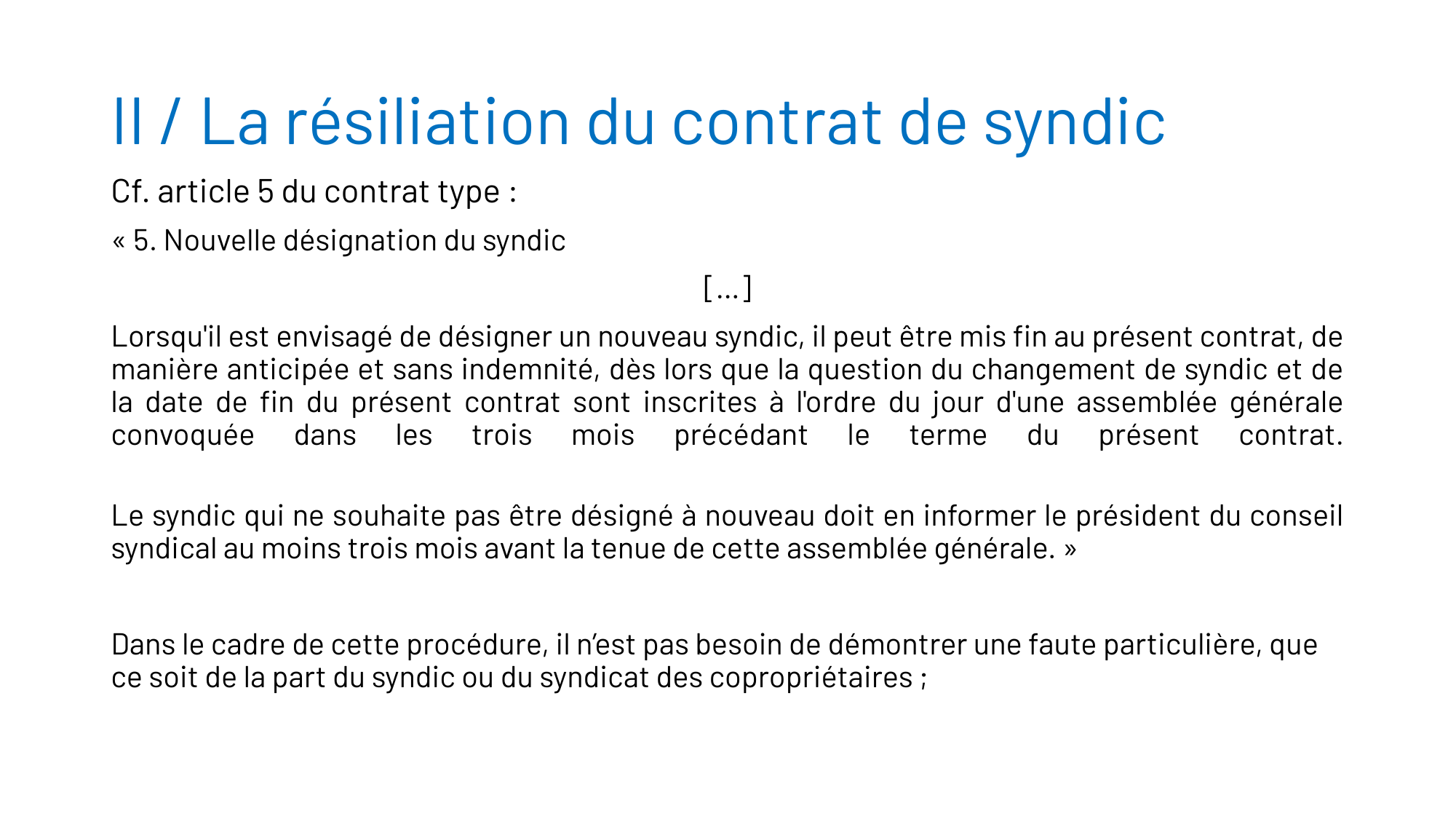

# II / La résiliation du contrat de syndic
Cf. article 5 du contrat type :
« 5. Nouvelle désignation du syndic
[…]
Lorsqu'il est envisagé de désigner un nouveau syndic, il peut être mis fin au présent contrat, de manière anticipée et sans indemnité, dès lors que la question du changement de syndic et de la date de fin du présent contrat sont inscrites à l'ordre du jour d'une assemblée générale convoquée dans les trois mois précédant le terme du présent contrat.
Le syndic qui ne souhaite pas être désigné à nouveau doit en informer le président du conseil syndical au moins trois mois avant la tenue de cette assemblée générale. »

Dans le cadre de cette procédure, il n’est pas besoin de démontrer une faute particulière, que ce soit de la part du syndic ou du syndicat des copropriétaires ;